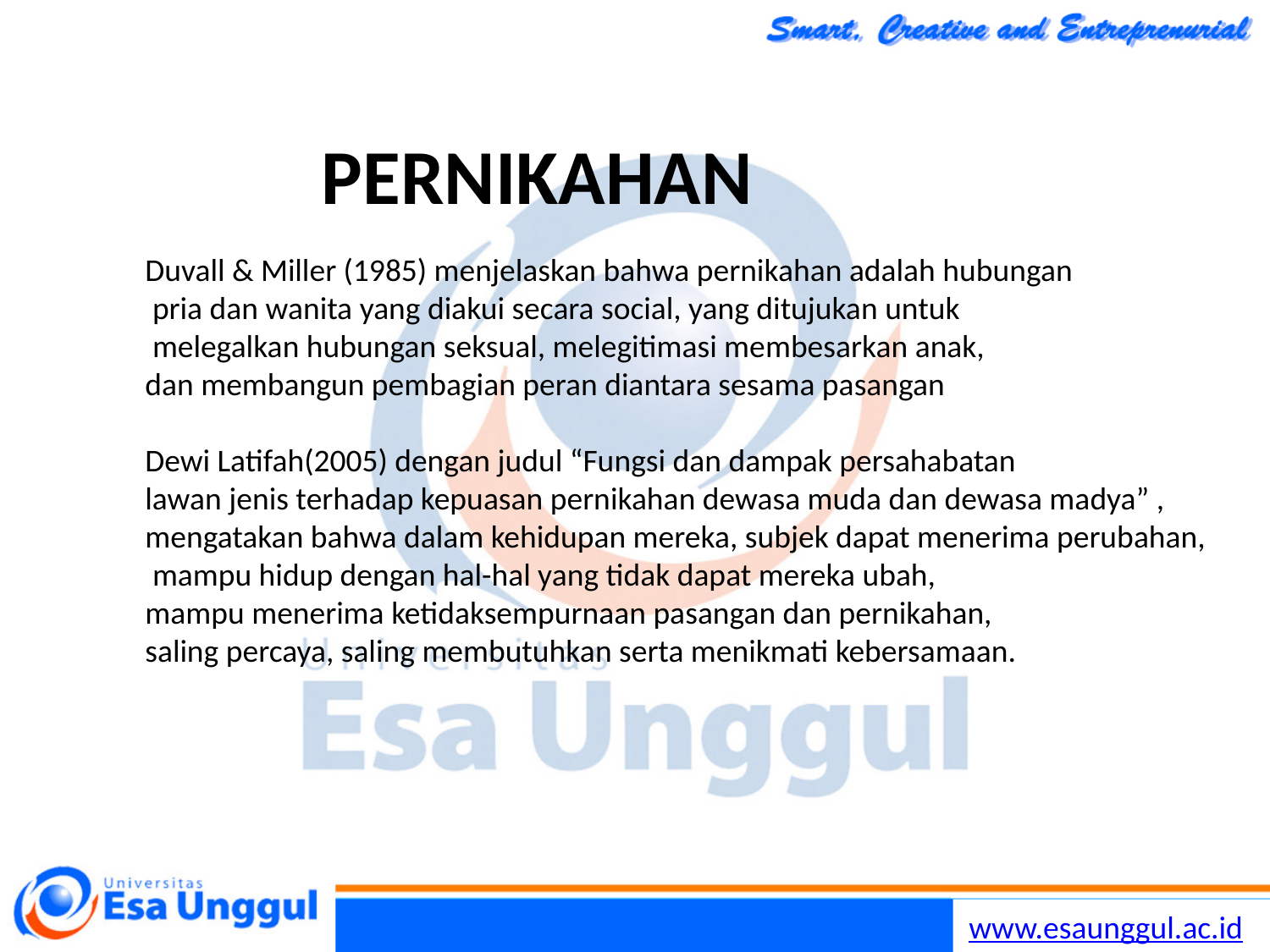

PERNIKAHAN
Duvall & Miller (1985) menjelaskan bahwa pernikahan adalah hubungan
 pria dan wanita yang diakui secara social, yang ditujukan untuk
 melegalkan hubungan seksual, melegitimasi membesarkan anak,
dan membangun pembagian peran diantara sesama pasangan

Dewi Latifah(2005) dengan judul “Fungsi dan dampak persahabatan
lawan jenis terhadap kepuasan pernikahan dewasa muda dan dewasa madya” ,
mengatakan bahwa dalam kehidupan mereka, subjek dapat menerima perubahan,
 mampu hidup dengan hal-hal yang tidak dapat mereka ubah,
mampu menerima ketidaksempurnaan pasangan dan pernikahan,
saling percaya, saling membutuhkan serta menikmati kebersamaan.